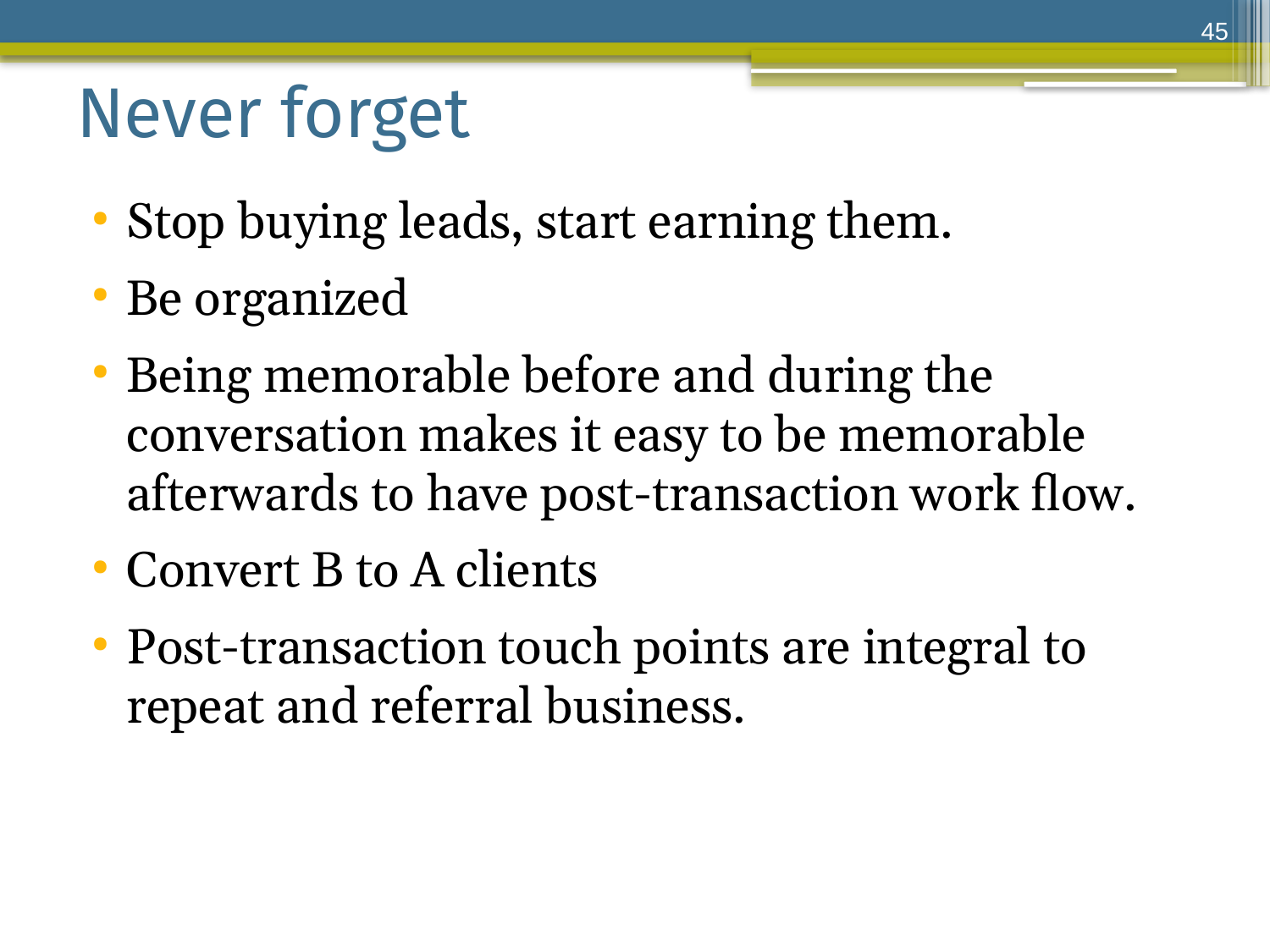

45
# Never forget
Stop buying leads, start earning them.
Be organized
Being memorable before and during the conversation makes it easy to be memorable afterwards to have post-transaction work flow.
Convert B to A clients
Post-transaction touch points are integral to repeat and referral business.